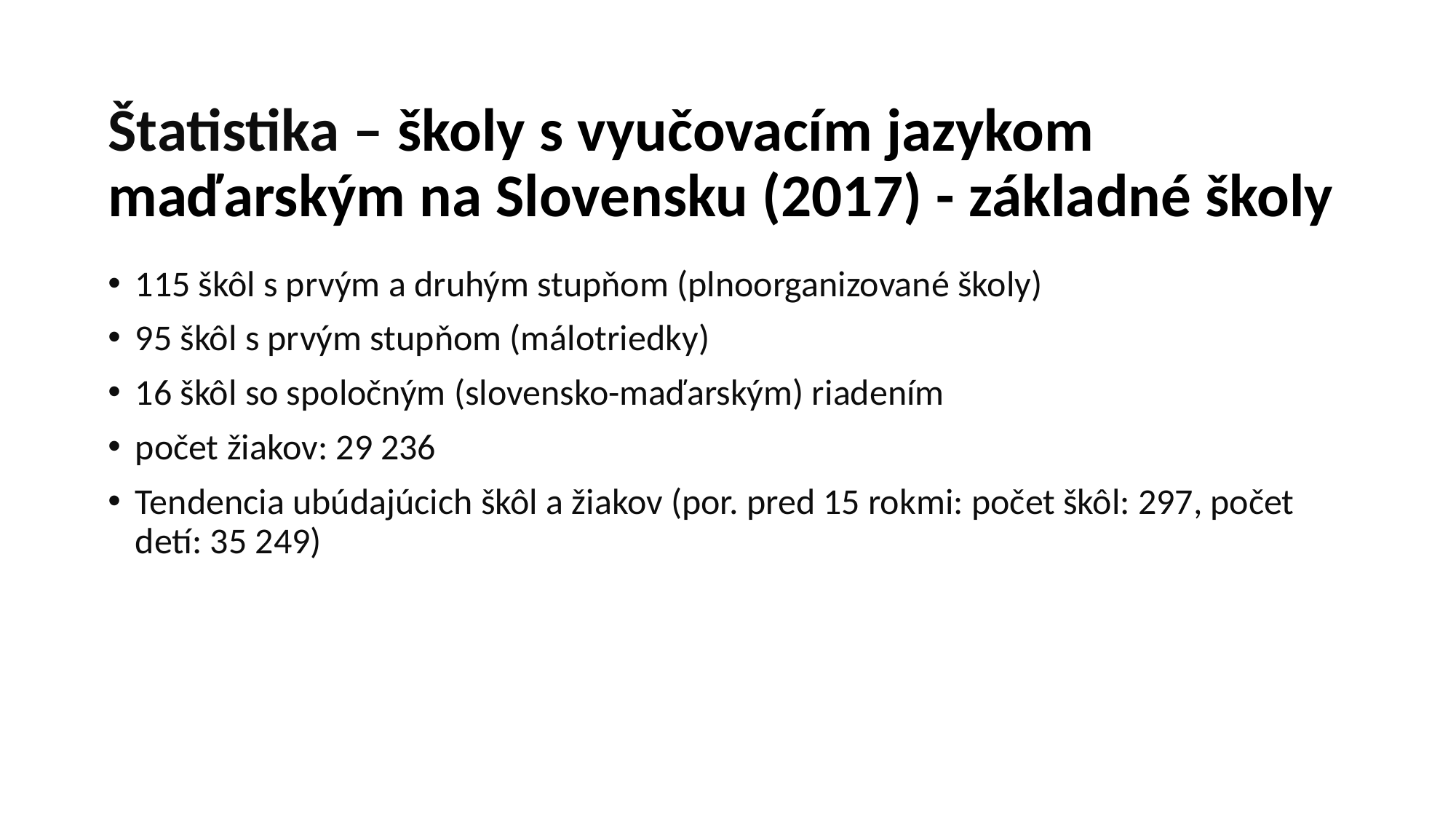

# Štatistika – školy s vyučovacím jazykom maďarským na Slovensku (2017) - základné školy
115 škôl s prvým a druhým stupňom (plnoorganizované školy)
95 škôl s prvým stupňom (málotriedky)
16 škôl so spoločným (slovensko-maďarským) riadením
počet žiakov: 29 236
Tendencia ubúdajúcich škôl a žiakov (por. pred 15 rokmi: počet škôl: 297, počet detí: 35 249)